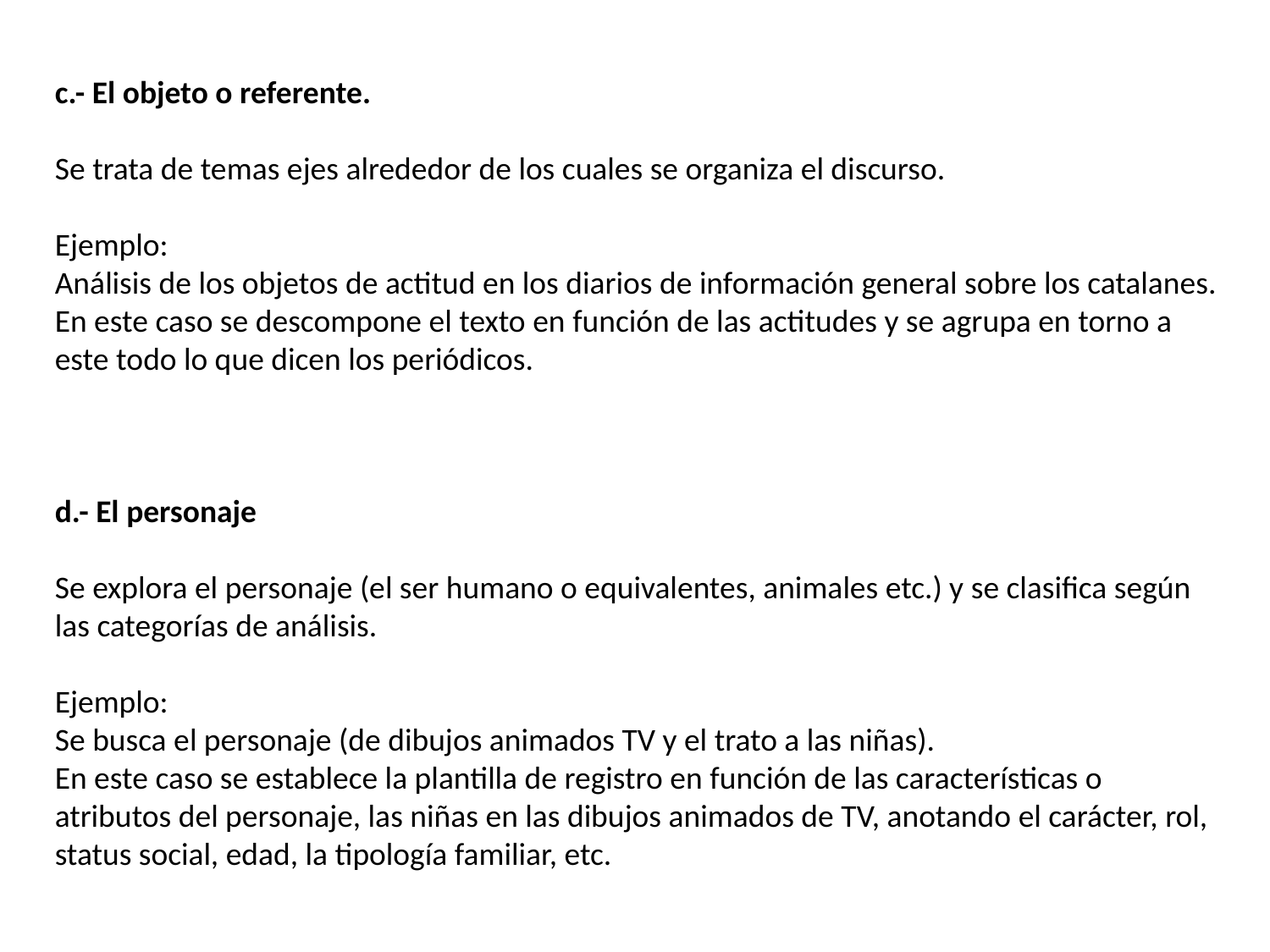

c.- El objeto o referente.
Se trata de temas ejes alrededor de los cuales se organiza el discurso.

Ejemplo:
Análisis de los objetos de actitud en los diarios de información general sobre los catalanes.
En este caso se descompone el texto en función de las actitudes y se agrupa en torno a este todo lo que dicen los periódicos.

d.- El personaje
Se explora el personaje (el ser humano o equivalentes, animales etc.) y se clasifica según las categorías de análisis.
Ejemplo:
Se busca el personaje (de dibujos animados TV y el trato a las niñas).
En este caso se establece la plantilla de registro en función de las características o atributos del personaje, las niñas en las dibujos animados de TV, anotando el carácter, rol, status social, edad, la tipología familiar, etc.